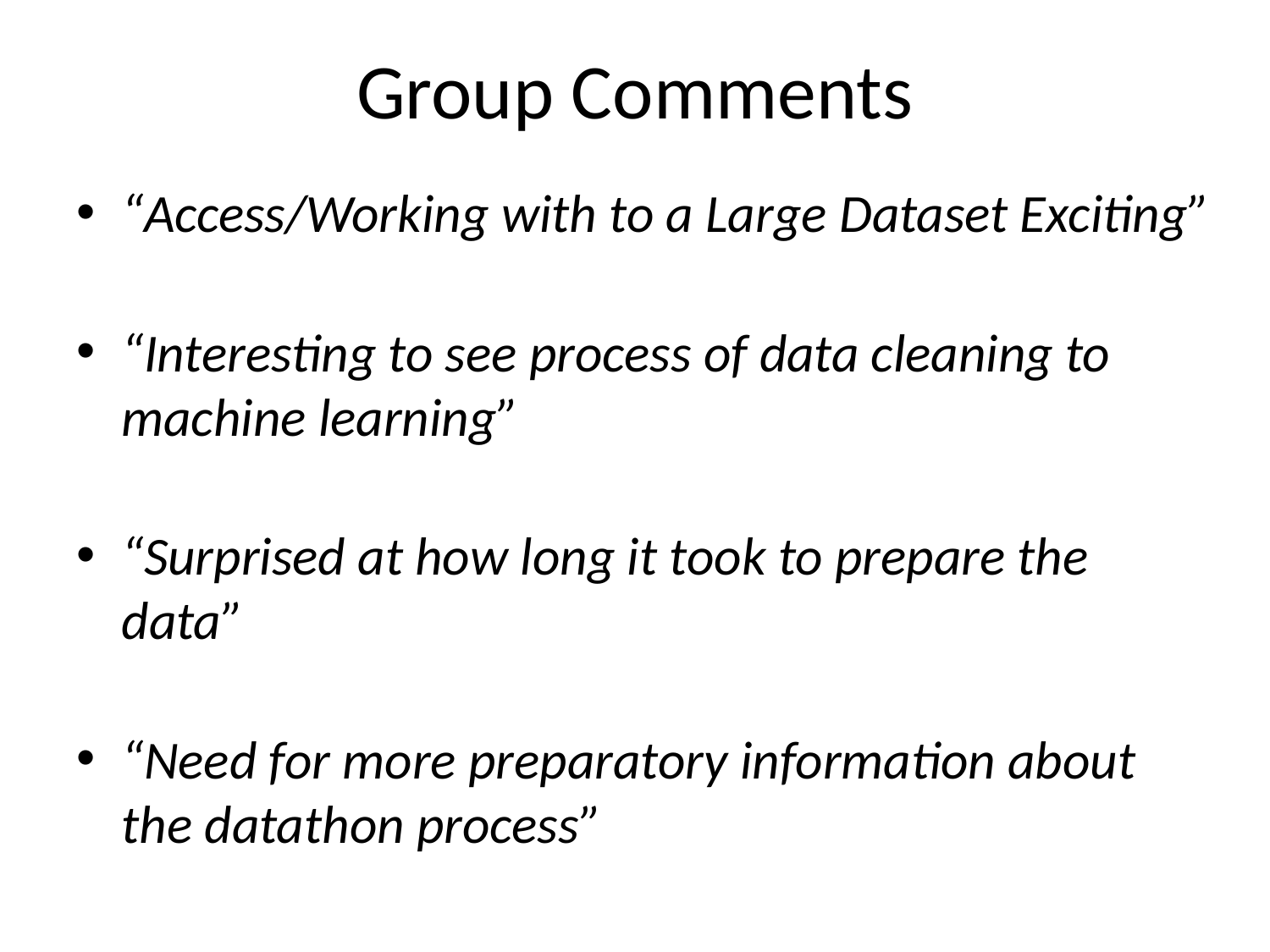

# Group Comments
“Access/Working with to a Large Dataset Exciting”
“Interesting to see process of data cleaning to machine learning”
“Surprised at how long it took to prepare the data”
“Need for more preparatory information about the datathon process”